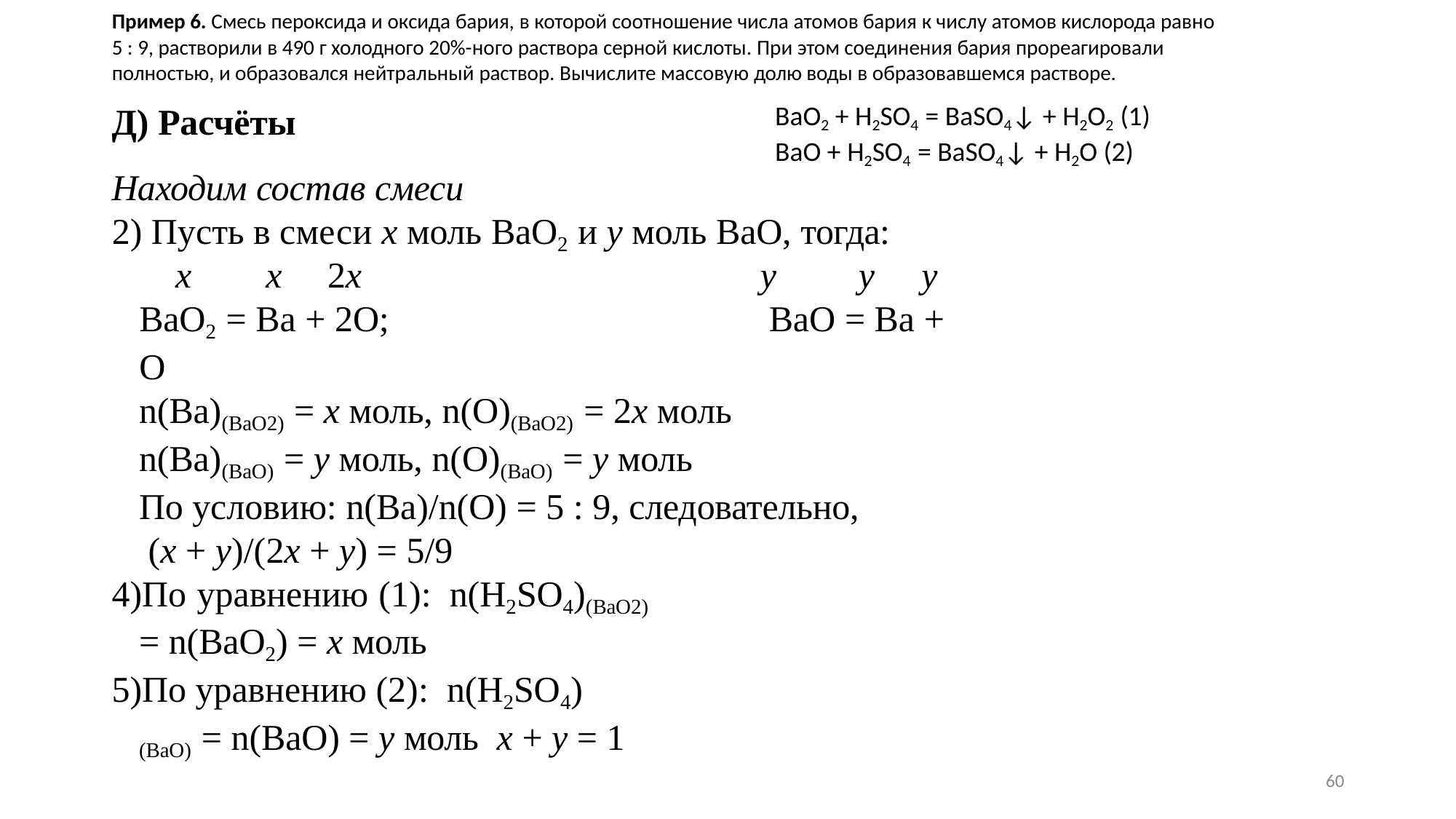

Пример 6. Смесь пероксида и оксида бария, в которой соотношение числа атомов бария к числу атомов кислорода равно
5 : 9, растворили в 490 г холодного 20%-ного раствора серной кислоты. При этом соединения бария прореагировали
полностью, и образовался нейтральный раствор. Вычислите массовую долю воды в образовавшемся растворе.
Д) Расчёты
Находим состав смеси
BaO2 + H2SO4 = BaSO4↓ + H2O2 (1)  BaO + H2SO4 = BaSO4↓ + H2O (2)
2) Пусть в смеси x моль BaO2 и y моль BaO, тогда:
x	x	2x
y
y	y
BaO2 = Ba + 2O;	BaO = Ba + O
n(Ba)(BaO2) = x моль, n(O)(BaO2) = 2x моль  n(Ba)(BaO) = y моль, n(O)(BaO) = y моль
По условию: n(Ba)/n(O) = 5 : 9, следовательно,  (x + y)/(2x + y) = 5/9
По уравнению (1):  n(H2SO4)(BaO2) = n(BaO2) = x моль
По уравнению (2):  n(H2SO4)(BaO) = n(BaO) = y моль  x + y = 1
60